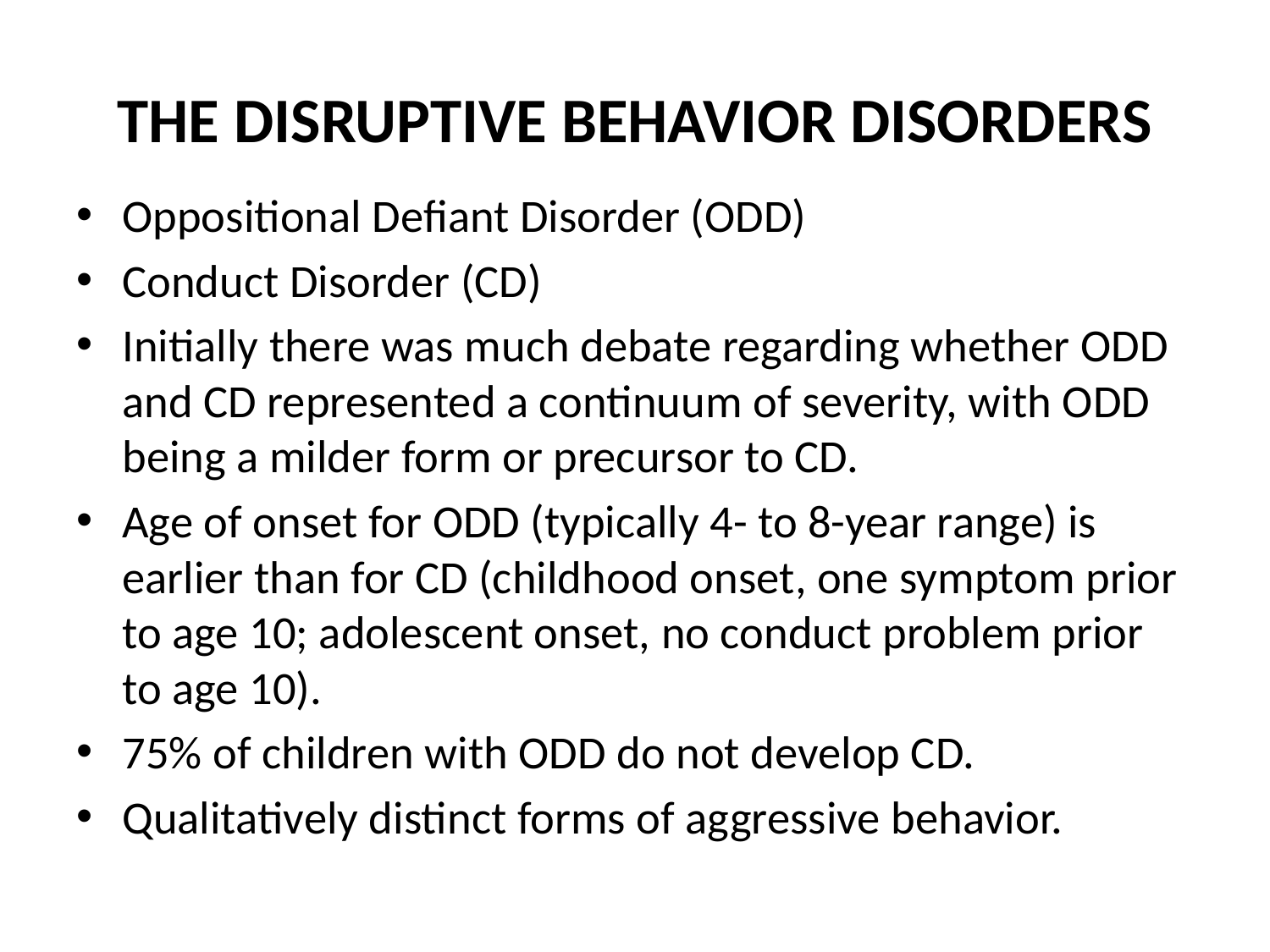

# THE DISRUPTIVE BEHAVIOR DISORDERS
Oppositional Defiant Disorder (ODD)
Conduct Disorder (CD)
Initially there was much debate regarding whether ODD and CD represented a continuum of severity, with ODD being a milder form or precursor to CD.
Age of onset for ODD (typically 4- to 8-year range) is earlier than for CD (childhood onset, one symptom prior to age 10; adolescent onset, no conduct problem prior to age 10).
75% of children with ODD do not develop CD.
Qualitatively distinct forms of aggressive behavior.